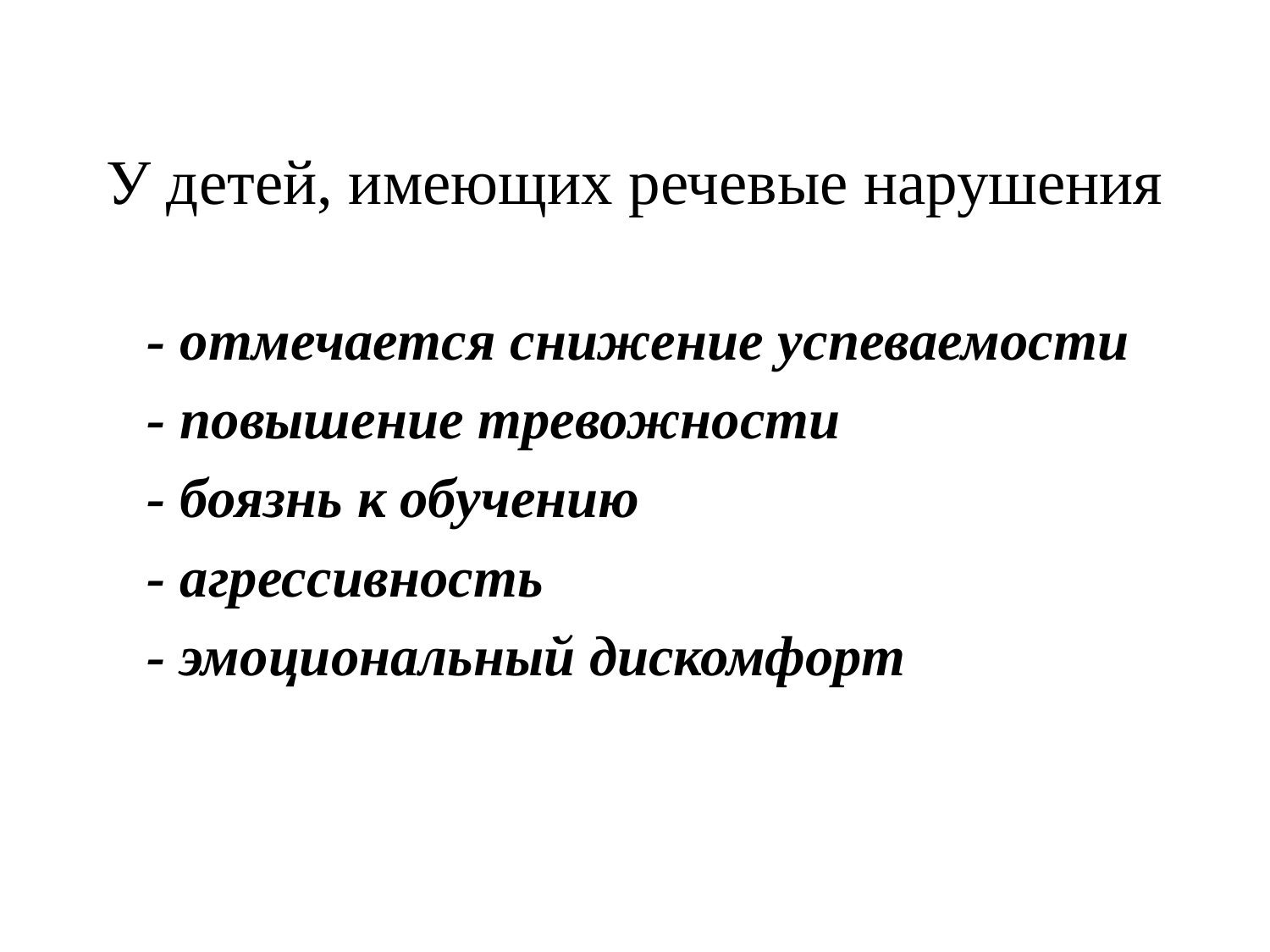

# У детей, имеющих речевые нарушения

     - отмечается снижение успеваемости
     - повышение тревожности
     - боязнь к обучению
     - агрессивность
     - эмоциональный дискомфорт